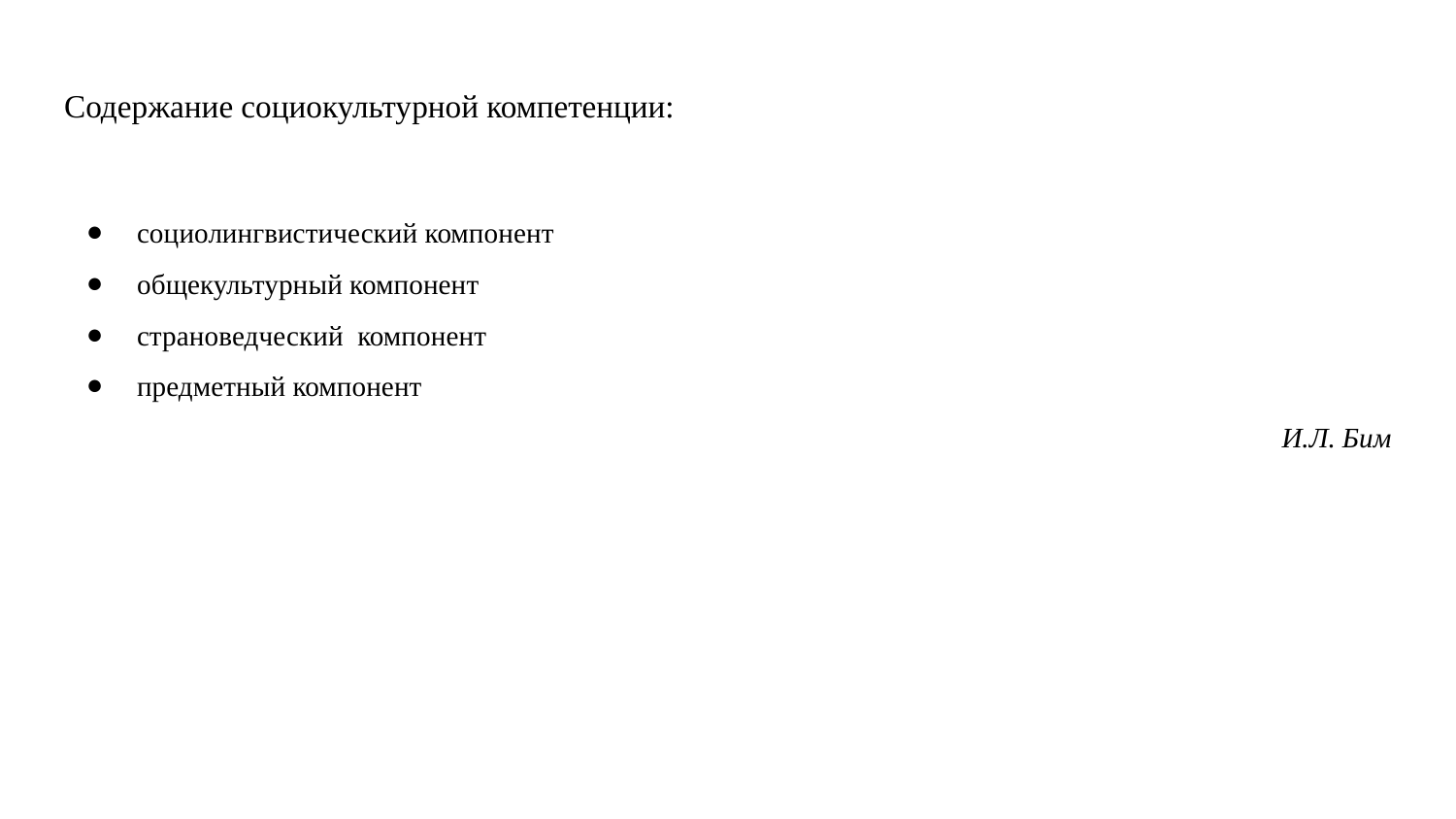

# Содержание социокультурной компетенции:
социолингвистический компонент
общекультурный компонент
страноведческий  компонент
предметный компонент
 И.Л. Бим